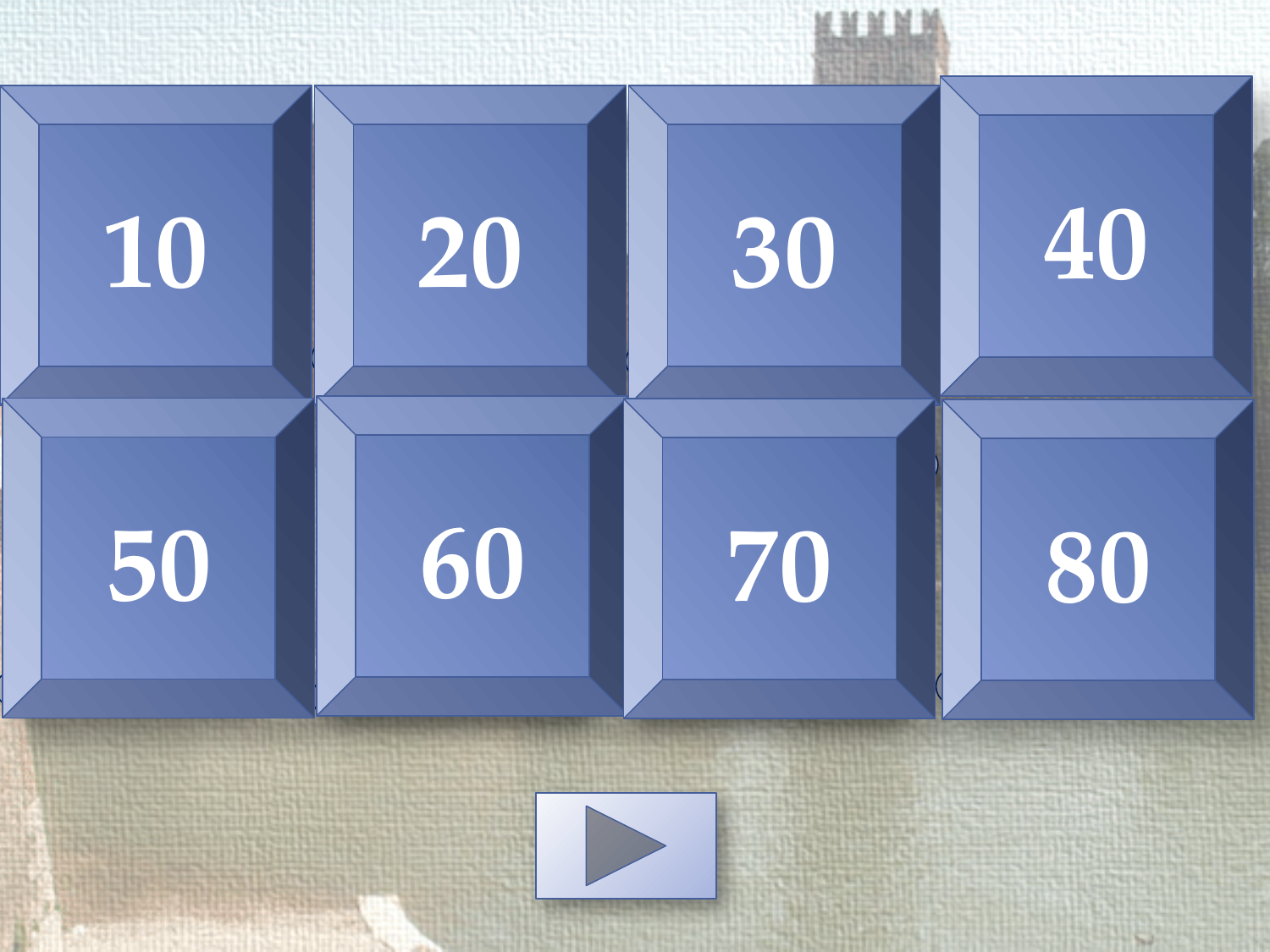

40
10
20
30
Франки
Обычаи
Короли
Церковь
60
50
70
80
Варвары
Франки
Обычаи
Византия